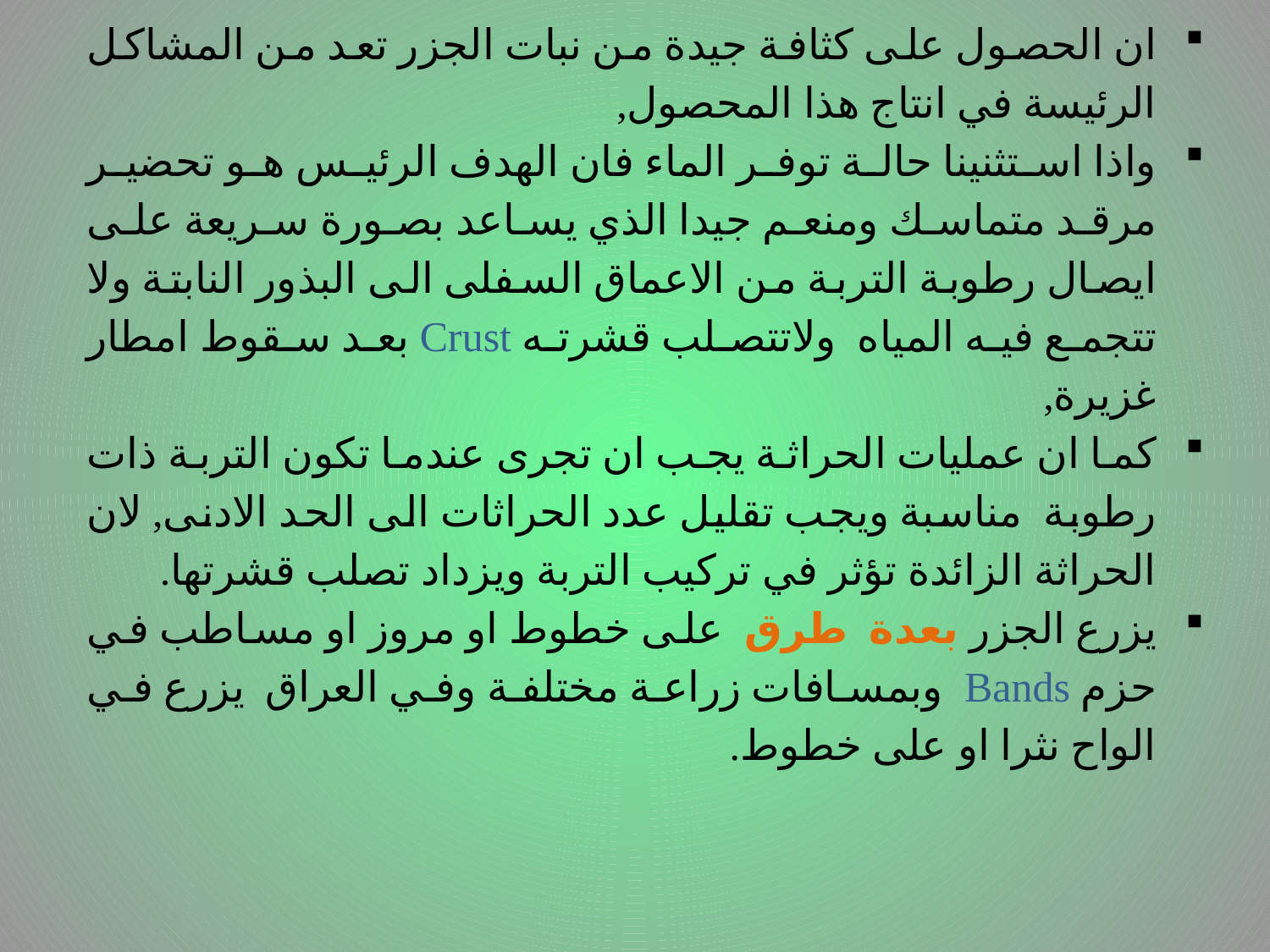

ان الحصول على كثافة جيدة من نبات الجزر تعد من المشاكل الرئيسة في انتاج هذا المحصول,
واذا استثنينا حالة توفر الماء فان الهدف الرئيس هو تحضير مرقد متماسك ومنعم جيدا الذي يساعد بصورة سريعة على ايصال رطوبة التربة من الاعماق السفلى الى البذور النابتة ولا تتجمع فيه المياه  ولاتتصلب قشرته Crust بعد سقوط امطار غزيرة,
كما ان عمليات الحراثة يجب ان تجرى عندما تكون التربة ذات رطوبة  مناسبة ويجب تقليل عدد الحراثات الى الحد الادنى, لان الحراثة الزائدة تؤثر في تركيب التربة ويزداد تصلب قشرتها.
يزرع الجزر بعدة  طرق  على خطوط او مروز او مساطب في حزم Bands  وبمسافات زراعة مختلفة وفي العراق  يزرع في الواح نثرا او على خطوط.